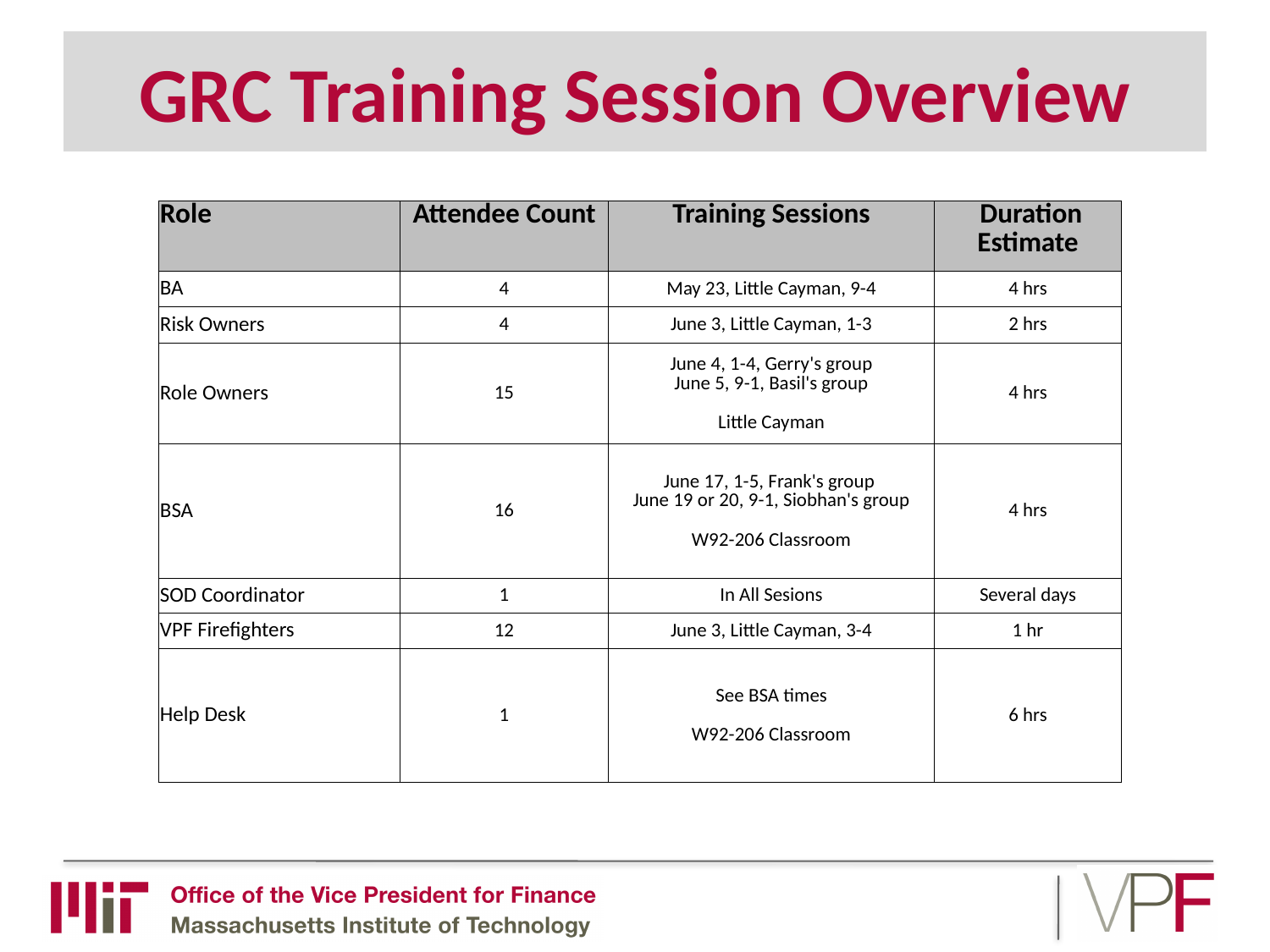

# GRC Training Session Overview
| Role | Attendee Count | Training Sessions | Duration Estimate |
| --- | --- | --- | --- |
| BA | 4 | May 23, Little Cayman, 9-4 | 4 hrs |
| Risk Owners | 4 | June 3, Little Cayman, 1-3 | 2 hrs |
| Role Owners | 15 | June 4, 1-4, Gerry's group June 5, 9-1, Basil's group Little Cayman | 4 hrs |
| BSA | 16 | June 17, 1-5, Frank's group June 19 or 20, 9-1, Siobhan's group W92-206 Classroom | 4 hrs |
| SOD Coordinator | 1 | In All Sesions | Several days |
| VPF Firefighters | 12 | June 3, Little Cayman, 3-4 | 1 hr |
| Help Desk | 1 | See BSA times W92-206 Classroom | 6 hrs |